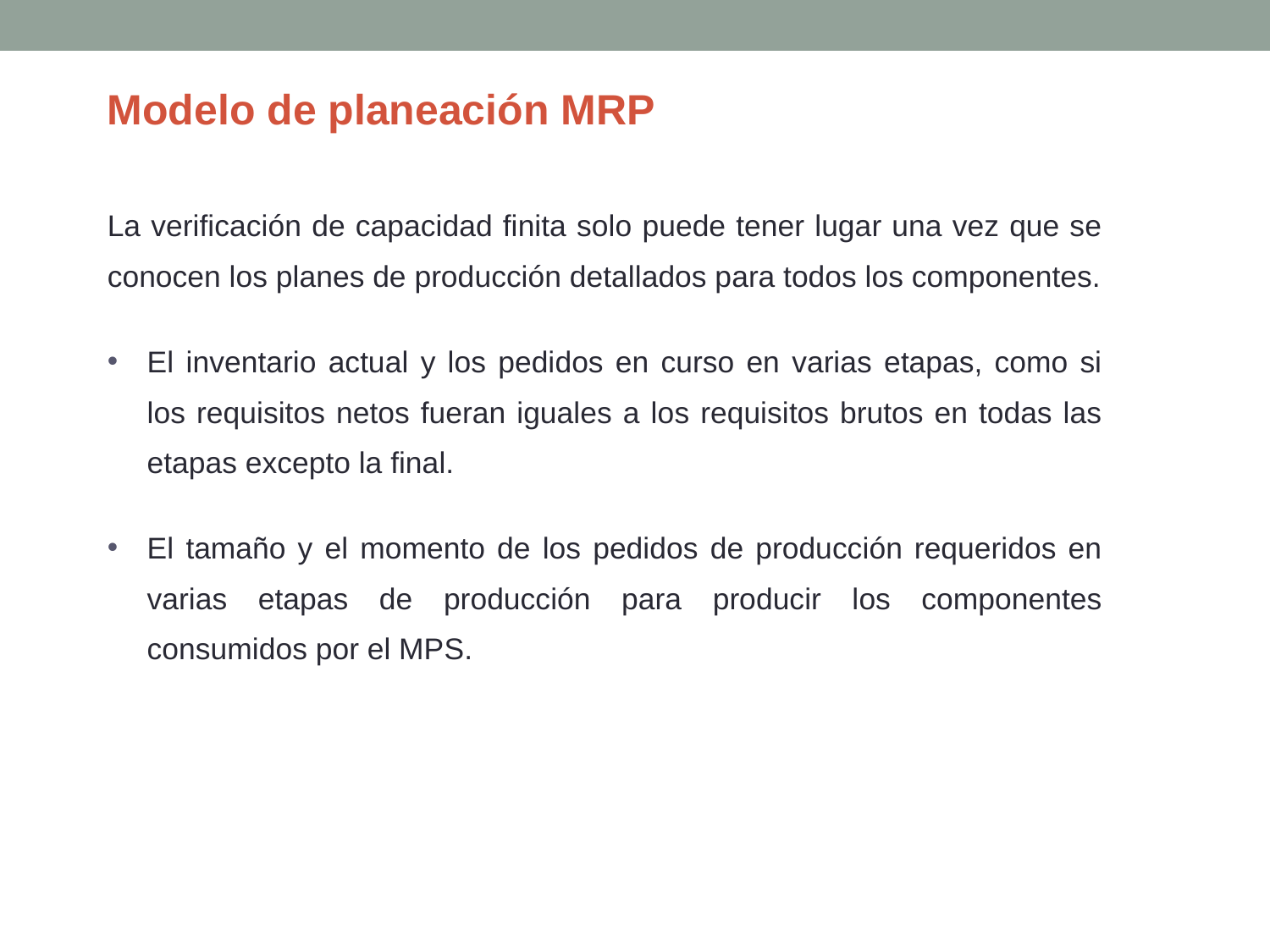

Modelo de planeación MRP
La verificación de capacidad finita solo puede tener lugar una vez que se conocen los planes de producción detallados para todos los componentes.
El inventario actual y los pedidos en curso en varias etapas, como si los requisitos netos fueran iguales a los requisitos brutos en todas las etapas excepto la final.
El tamaño y el momento de los pedidos de producción requeridos en varias etapas de producción para producir los componentes consumidos por el MPS.